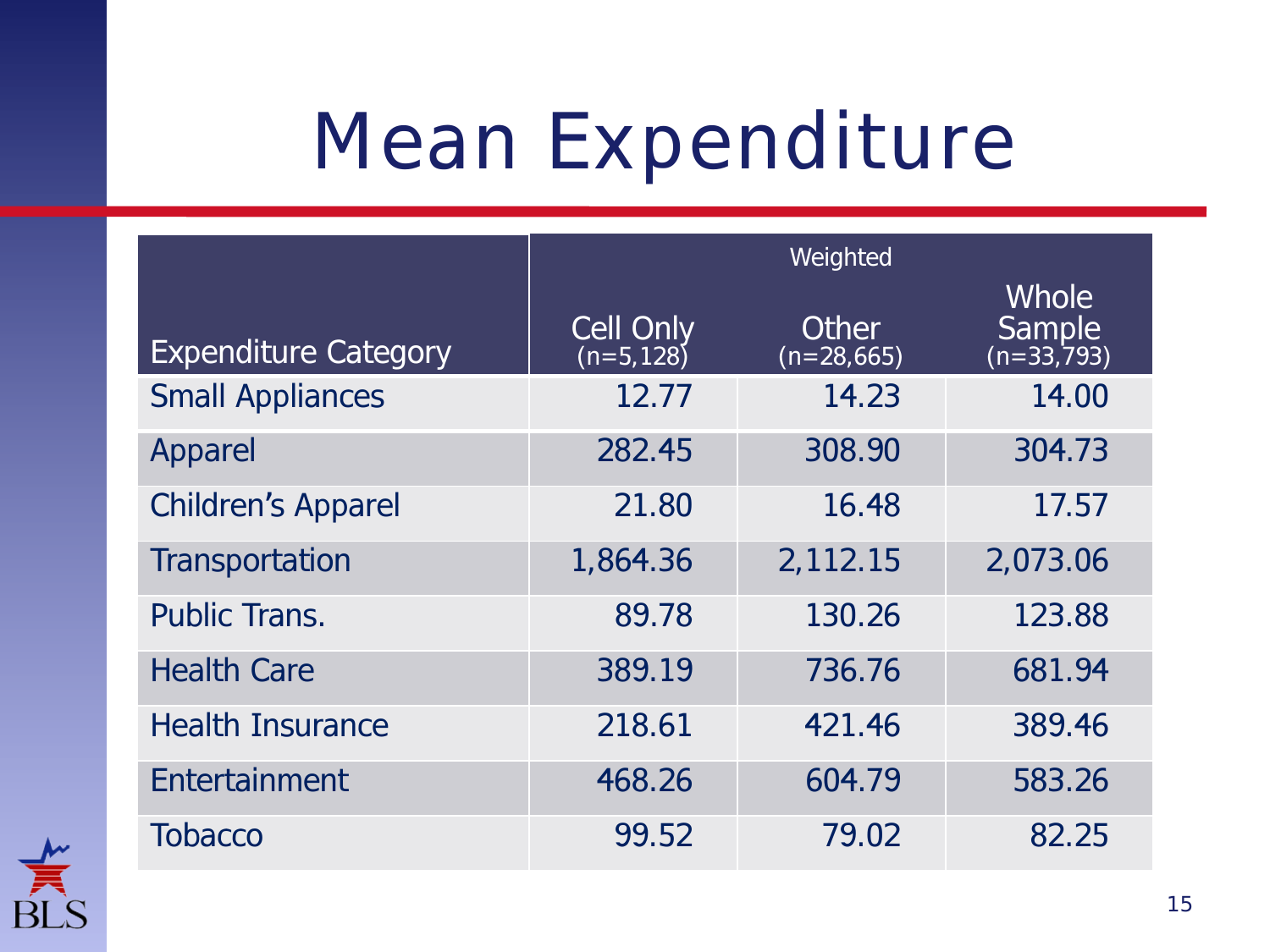

# Mean Expenditure
| Expenditure Category | Weighted |  |  |
| --- | --- | --- | --- |
|  | Cell Only (n=5,128) | Other (n=28,665) | Whole Sample (n=33,793) |
| Small Appliances | 12.77 | 14.23 | 14.00 |
| Apparel | 282.45 | 308.90 | 304.73 |
| Children’s Apparel | 21.80 | 16.48 | 17.57 |
| Transportation | 1,864.36 | 2,112.15 | 2,073.06 |
| Public Trans. | 89.78 | 130.26 | 123.88 |
| Health Care | 389.19 | 736.76 | 681.94 |
| Health Insurance | 218.61 | 421.46 | 389.46 |
| Entertainment | 468.26 | 604.79 | 583.26 |
| Tobacco | 99.52 | 79.02 | 82.25 |
15